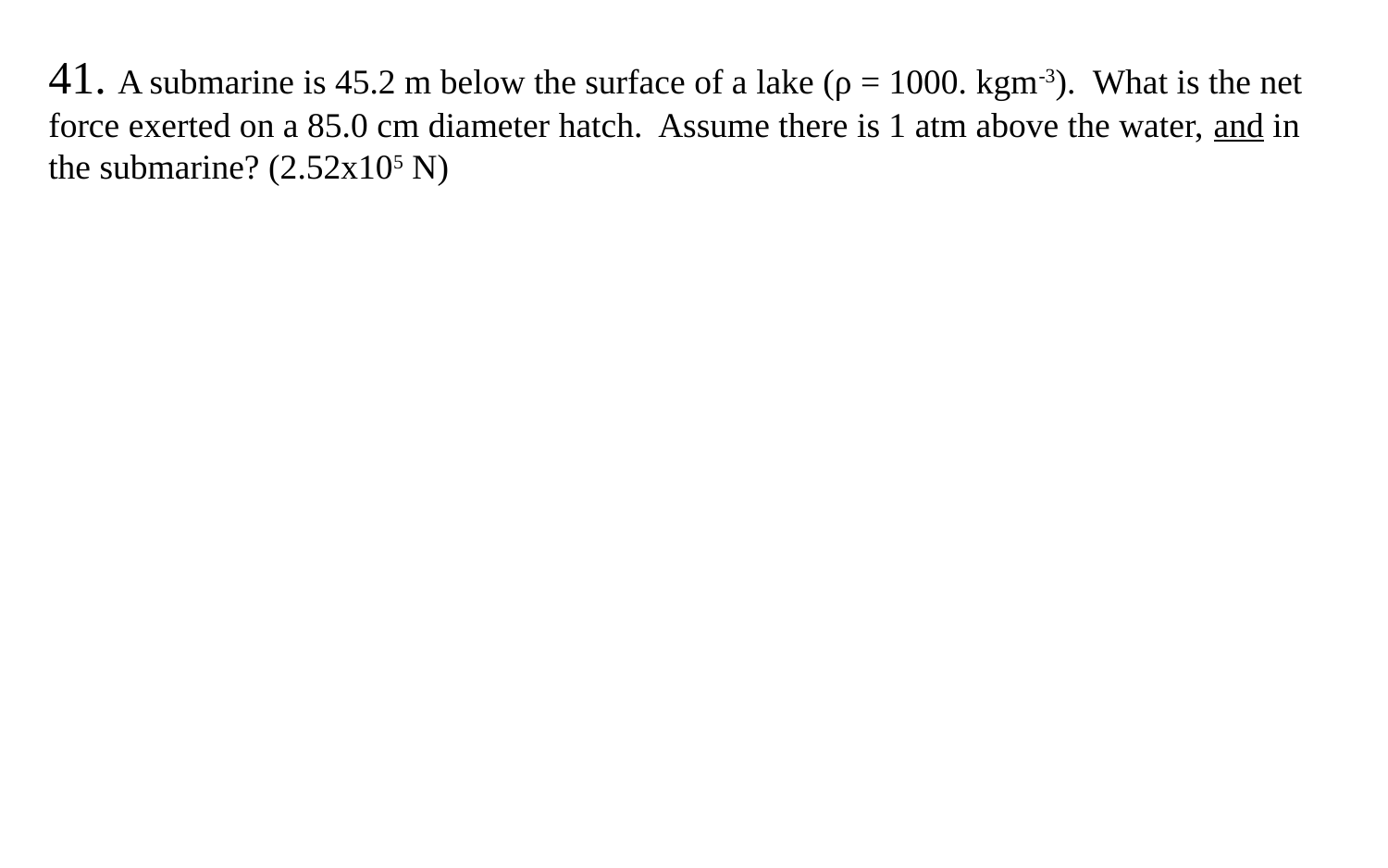

41. A submarine is 45.2 m below the surface of a lake (ρ = 1000. kgm-3).  What is the net force exerted on a 85.0 cm diameter hatch.  Assume there is 1 atm above the water, and in the submarine? (2.52x105 N)